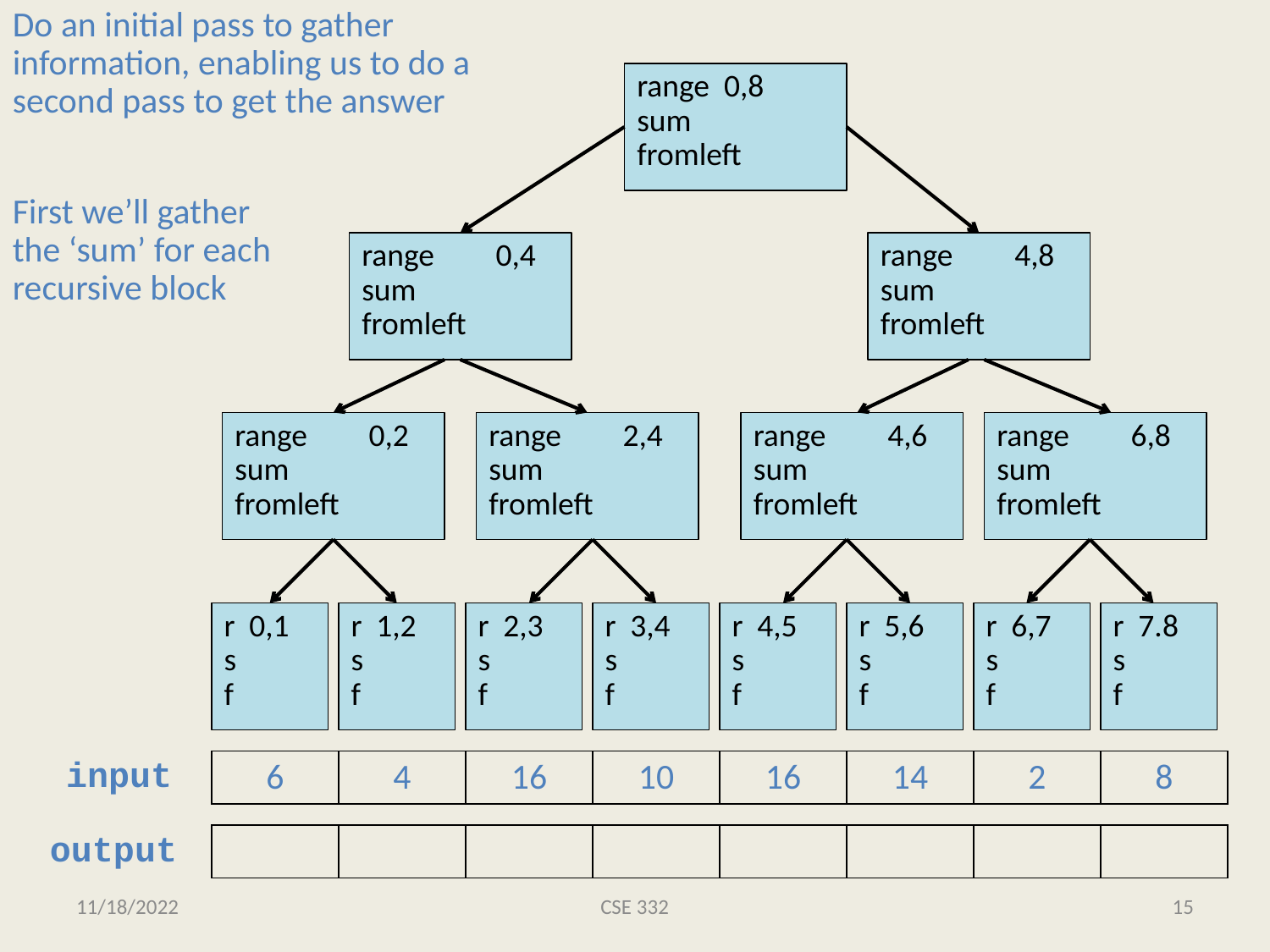

Do an initial pass to gather information, enabling us to do a second pass to get the answer

First we’ll gather
the ‘sum’ for each
recursive block
range  0,8
sum
fromleft
range	 0,4
sum
fromleft
range	 4,8
sum
fromleft
range	 0,2
sum
fromleft
range	 2,4
sum
fromleft
range	 4,6
sum
fromleft
range	 6,8
sum
fromleft
r  0,1
s
f
r  1,2
s
f
r  2,3
s
f
r  3,4
s
f
r  4,5
s
f
r  5,6
s
f
r  6,7
s
f
r  7.8
s
f
input
6
4
16
10
16
14
2
8
output

11/18/2022
CSE 332
15